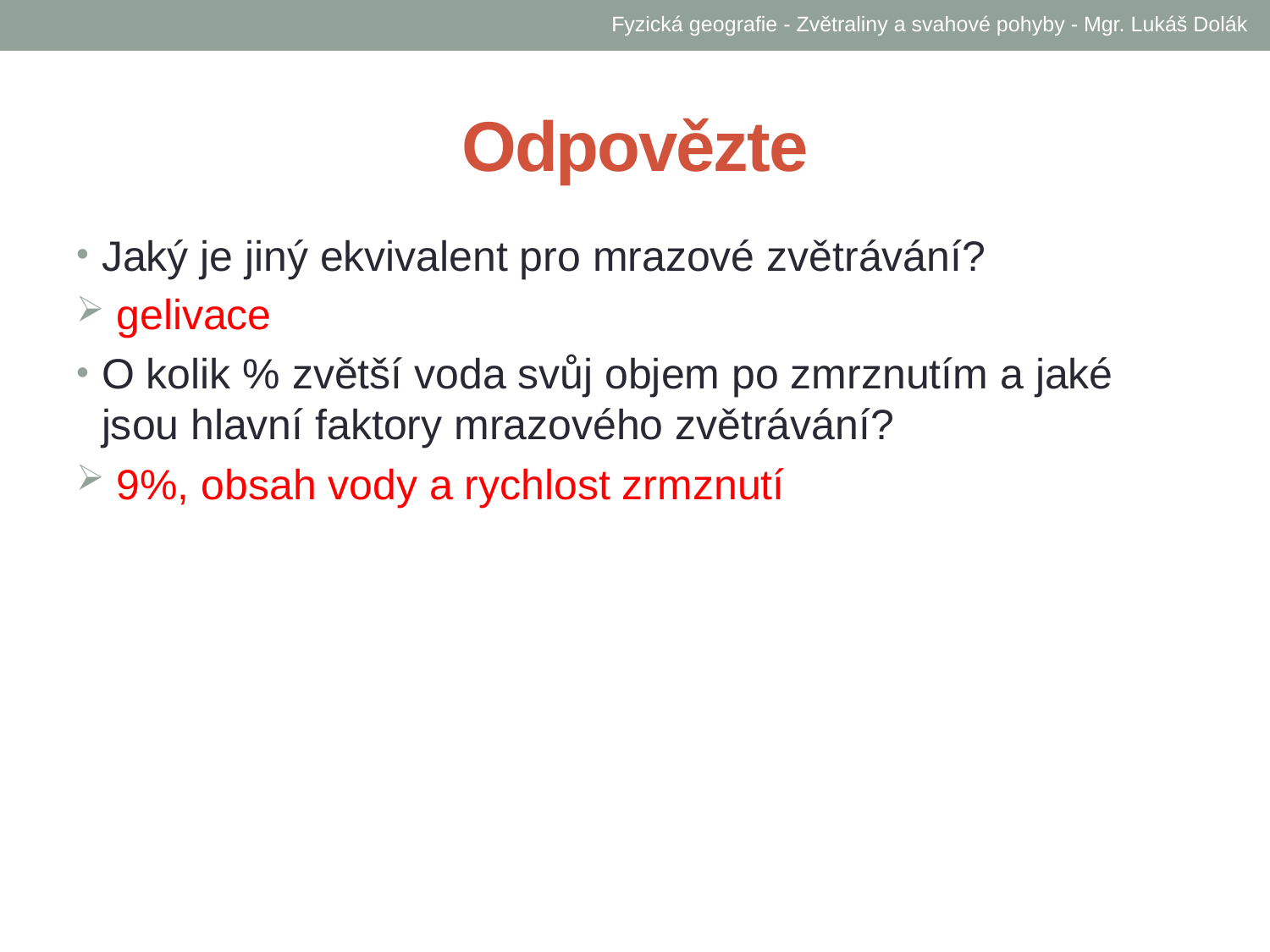

Fyzická geografie - Zvětraliny a svahové pohyby - Mgr. Lukáš Dolák
# Odpovězte
Jaký je jiný ekvivalent pro mrazové zvětrávání?
 gelivace
O kolik % zvětší voda svůj objem po zmrznutím a jaké jsou hlavní faktory mrazového zvětrávání?
 9%, obsah vody a rychlost zrmznutí